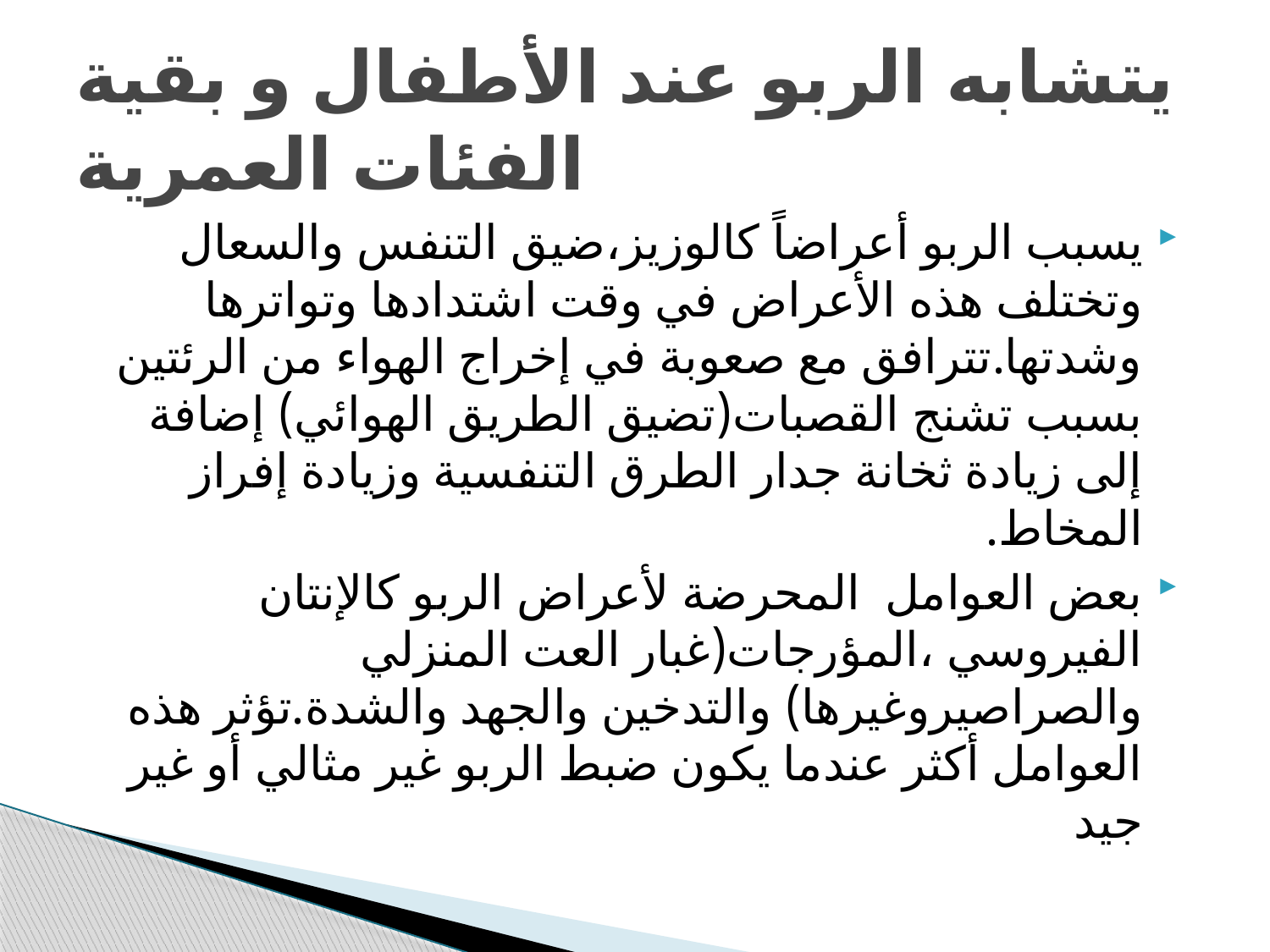

# يتشابه الربو عند الأطفال و بقية الفئات العمرية
يسبب الربو أعراضاً كالوزيز،ضيق التنفس والسعال وتختلف هذه الأعراض في وقت اشتدادها وتواترها وشدتها.تترافق مع صعوبة في إخراج الهواء من الرئتين بسبب تشنج القصبات(تضيق الطريق الهوائي) إضافة إلى زيادة ثخانة جدار الطرق التنفسية وزيادة إفراز المخاط.
بعض العوامل  المحرضة لأعراض الربو كالإنتان الفيروسي ،المؤرجات(غبار العت المنزلي والصراصيروغيرها) والتدخين والجهد والشدة.تؤثر هذه العوامل أكثر عندما يكون ضبط الربو غير مثالي أو غير جيد